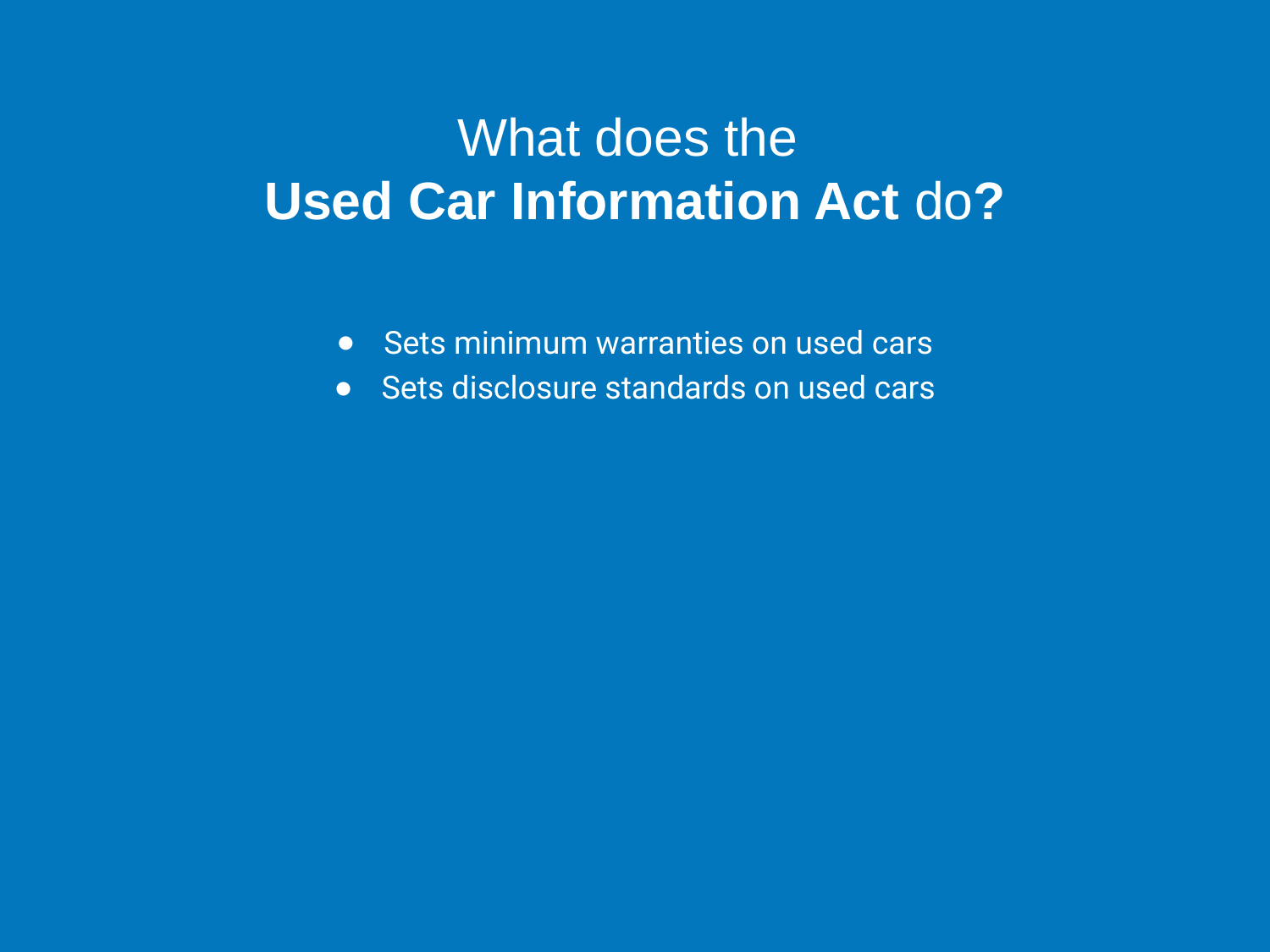

# What does the Used Car Information Act do?

Sets minimum warranties on used cars
Sets disclosure standards on used cars